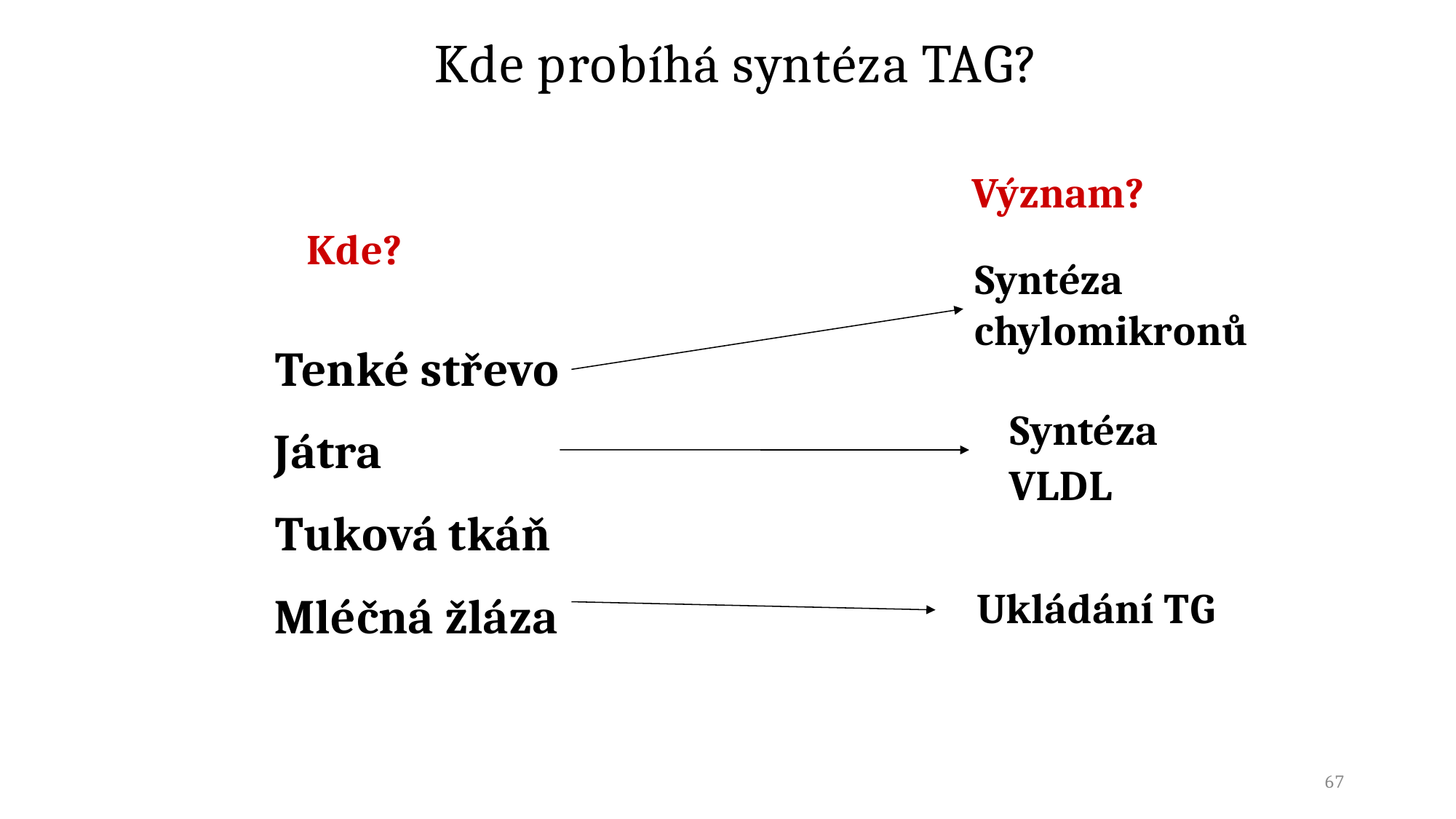

Kde probíhá syntéza TAG?
Význam?
Kde?

Syntéza
chylomikronů

Tenké střevo
Játra
Tuková tkáň
Mléčná žláza
Syntéza
VLDL

Ukládání TG

67